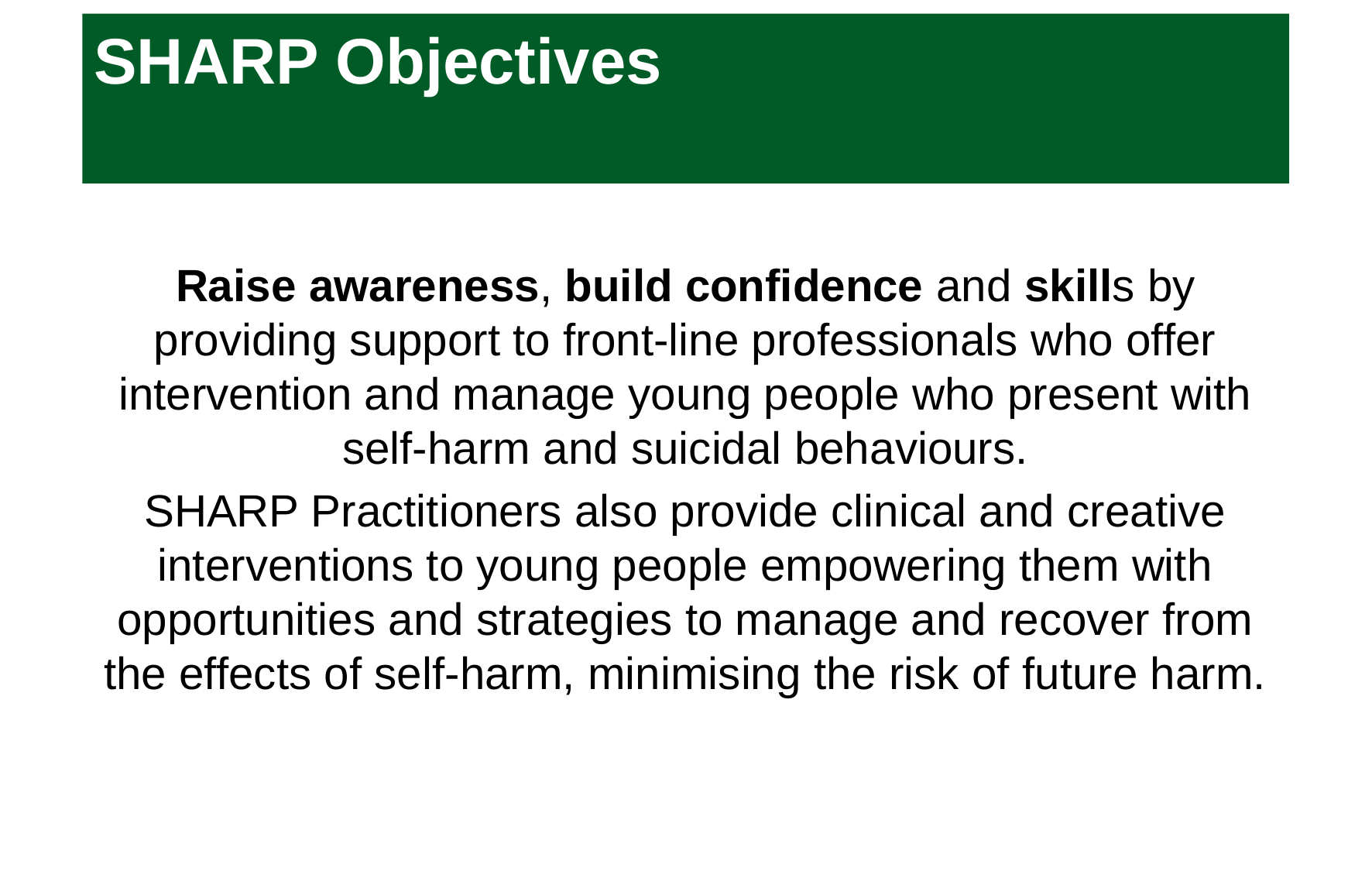

# SHARP Objectives
Raise awareness, build confidence and skills by providing support to front-line professionals who offer intervention and manage young people who present with self-harm and suicidal behaviours.
SHARP Practitioners also provide clinical and creative interventions to young people empowering them with opportunities and strategies to manage and recover from the effects of self-harm, minimising the risk of future harm.